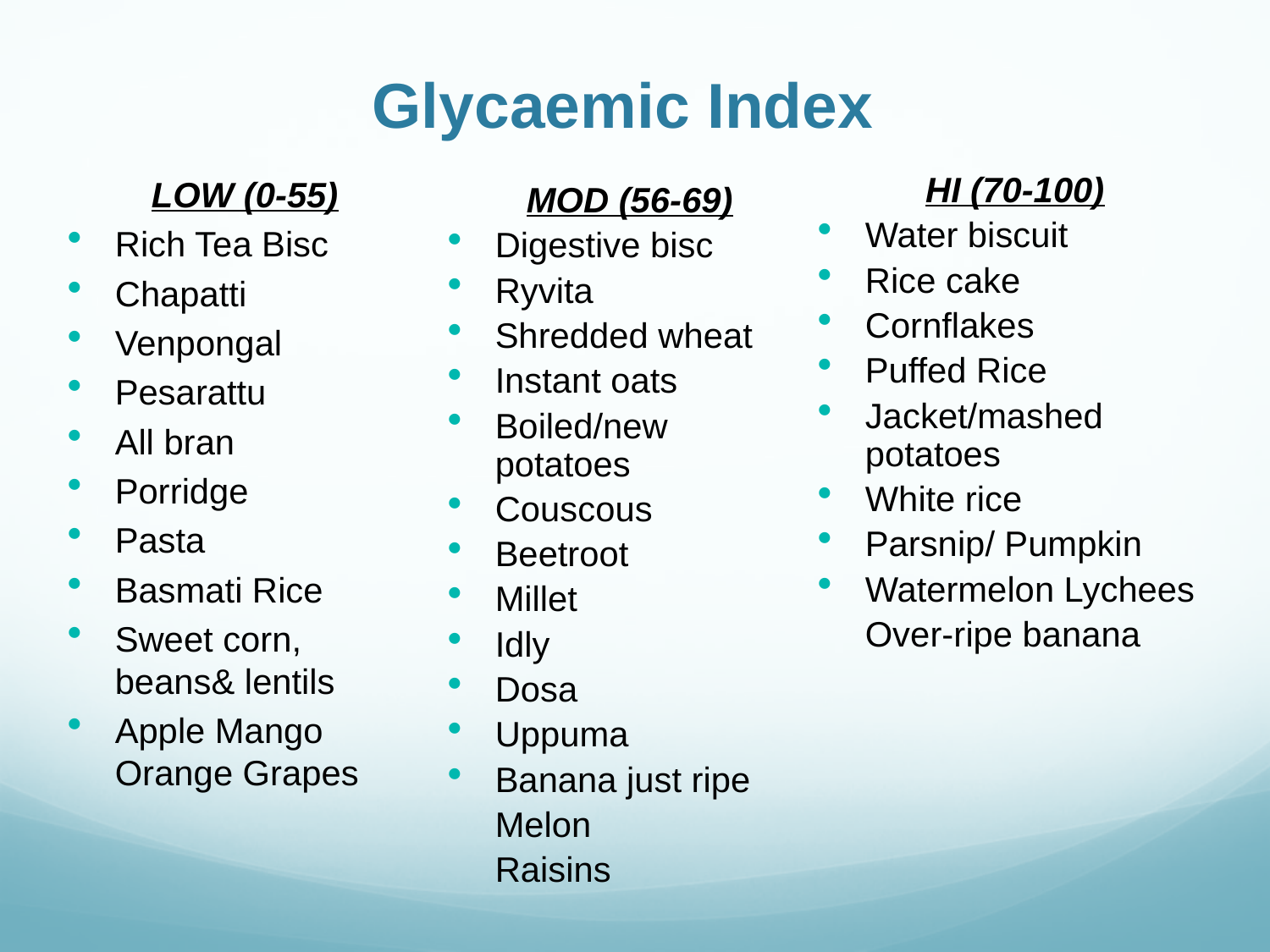

Glycaemic Index
LOW (0-55)
Rich Tea Bisc
Chapatti
Venpongal
Pesarattu
All bran
Porridge
Pasta
Basmati Rice
Sweet corn, beans& lentils
Apple Mango Orange Grapes

HI (70-100)
Water biscuit
Rice cake
Cornflakes
Puffed Rice
Jacket/mashed potatoes
White rice
Parsnip/ Pumpkin
Watermelon Lychees
	Over-ripe banana

MOD (56-69)
Digestive bisc
Ryvita
Shredded wheat
Instant oats
Boiled/new potatoes
Couscous
Beetroot
Millet
Idly
Dosa
Uppuma
Banana just ripe
	Melon
	Raisins